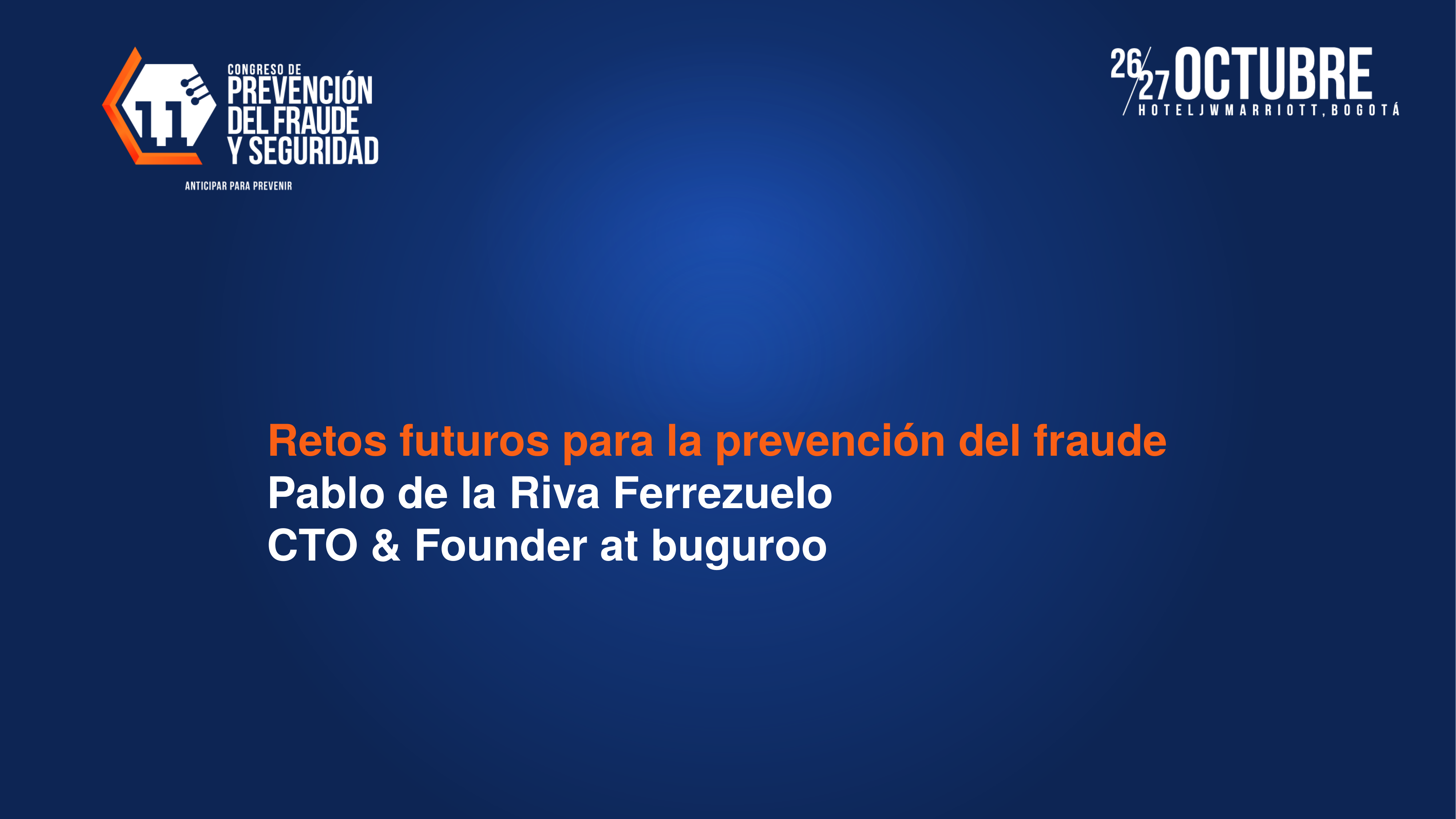

Retos futuros para la prevención del fraude
Pablo de la Riva Ferrezuelo
CTO & Founder at buguroo